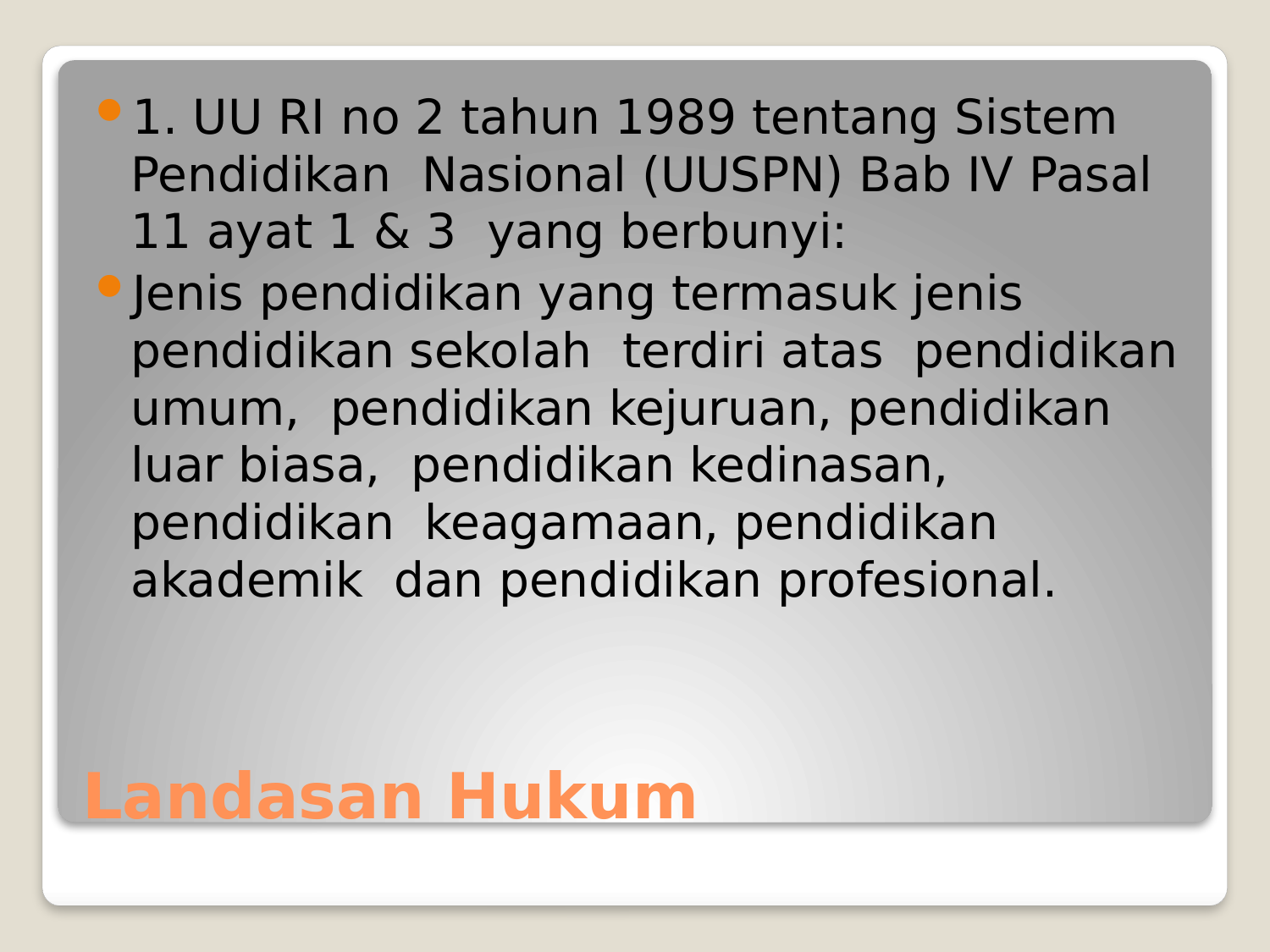

1. UU RI no 2 tahun 1989 tentang Sistem Pendidikan  Nasional (UUSPN) Bab IV Pasal 11 ayat 1 & 3  yang berbunyi:
Jenis pendidikan yang termasuk jenis pendidikan sekolah  terdiri atas  pendidikan umum,  pendidikan kejuruan, pendidikan luar biasa,  pendidikan kedinasan, pendidikan  keagamaan, pendidikan akademik  dan pendidikan profesional.
# Landasan Hukum